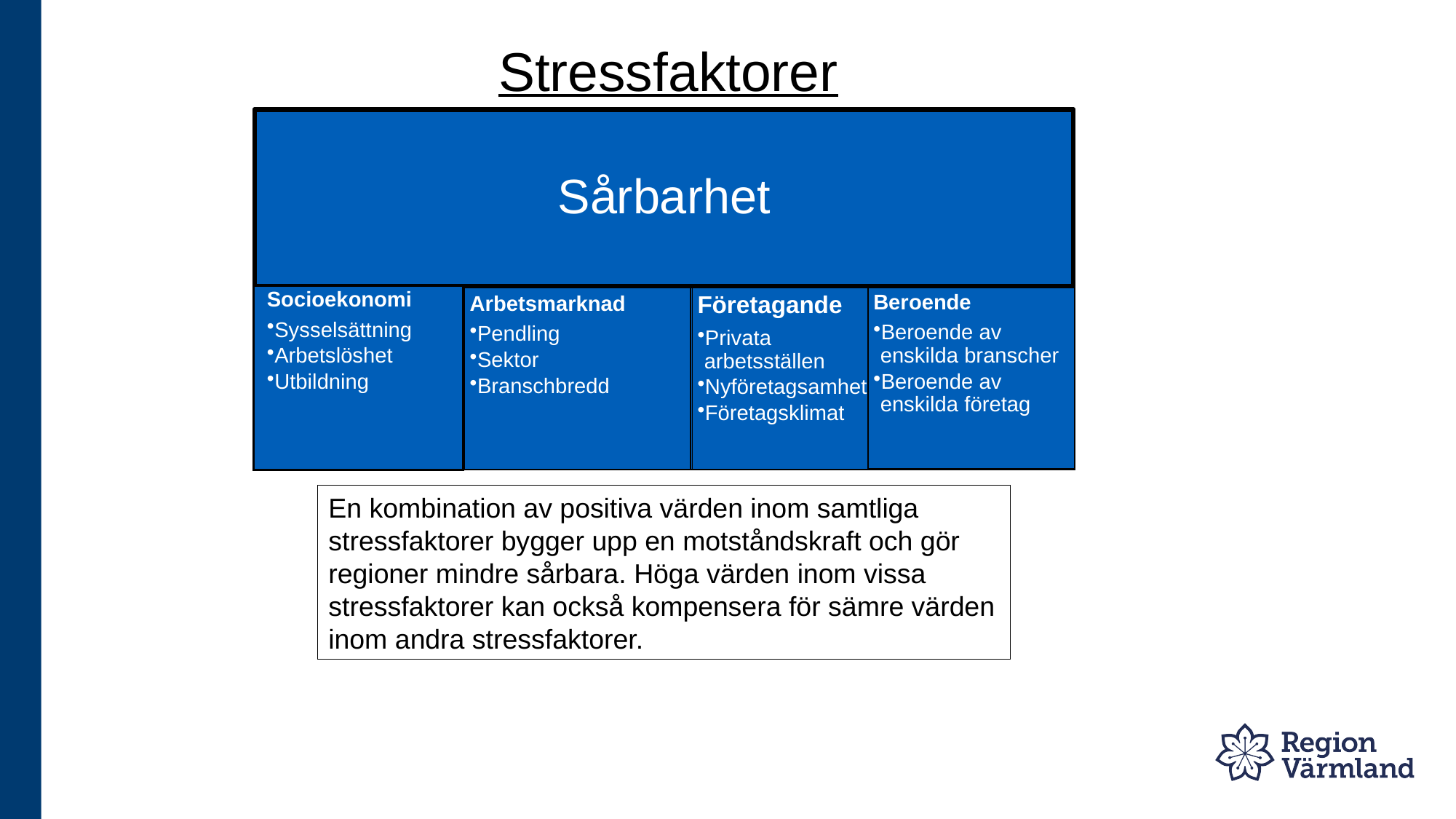

Stressfaktorer

Sårbarhet
Socioekonomi
Sysselsättning
Arbetslöshet
Utbildning
Beroende
Beroende av enskilda branscher
Beroende av enskilda företag

Företagande
Privata arbetsställen
Nyföretagsamhet
Företagsklimat

Arbetsmarknad
Pendling
Sektor
Branschbredd
En kombination av positiva värden inom samtliga stressfaktorer bygger upp en motståndskraft och gör regioner mindre sårbara. Höga värden inom vissa stressfaktorer kan också kompensera för sämre värden inom andra stressfaktorer.